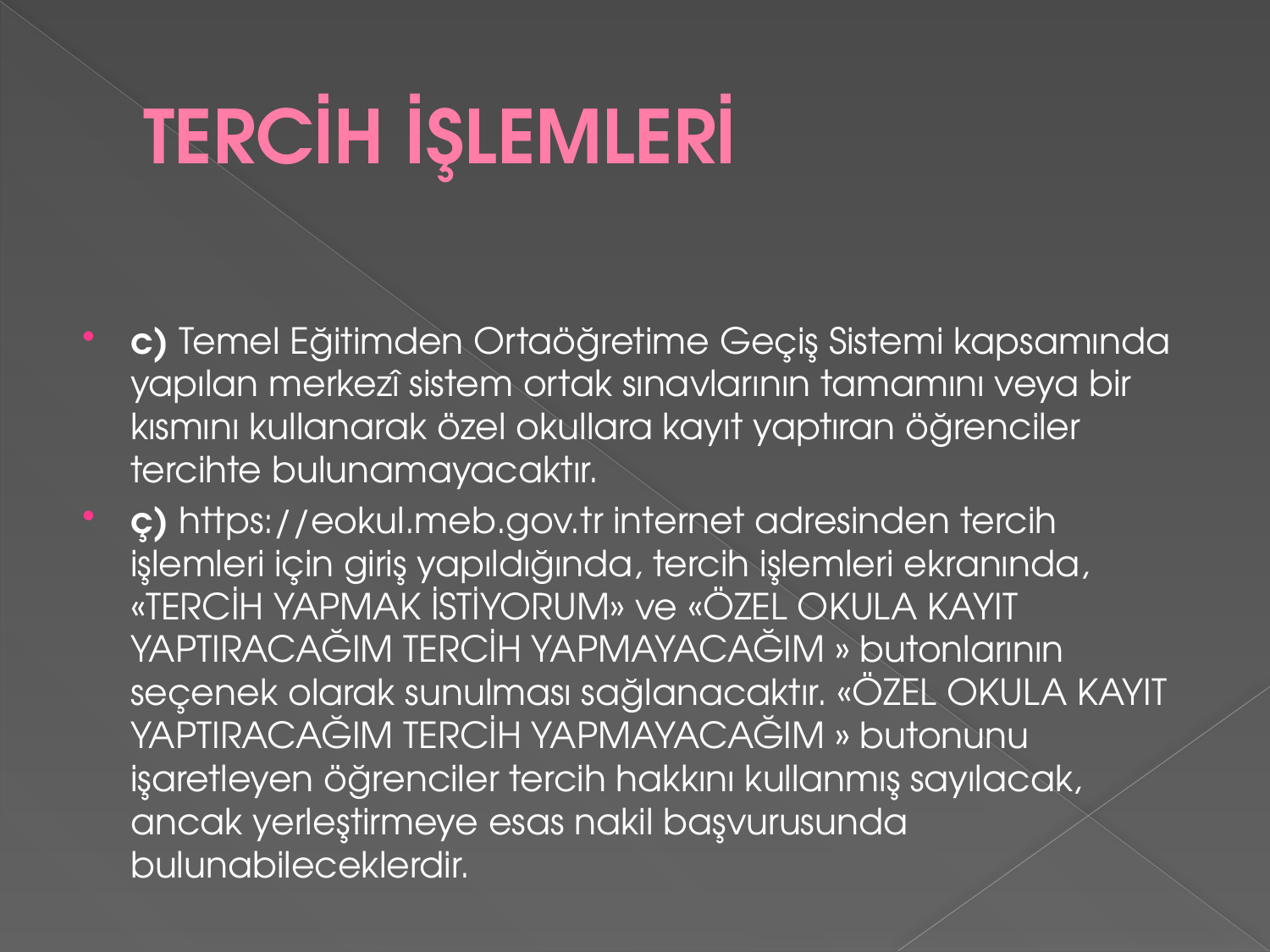

# TERCİH İŞLEMLERİ

c) Temel Eğitimden Ortaöğretime Geçiş Sistemi kapsamında yapılan merkezî sistem ortak sınavlarının tamamını veya bir kısmını kullanarak özel okullara kayıt yaptıran öğrenciler tercihte bulunamayacaktır.
ç) https://eokul.meb.gov.tr internet adresinden tercih işlemleri için giriş yapıldığında, tercih işlemleri ekranında, «TERCİH YAPMAK İSTİYORUM» ve «ÖZEL OKULA KAYIT YAPTIRACAĞIM TERCİH YAPMAYACAĞIM » butonlarının seçenek olarak sunulması sağlanacaktır. «ÖZEL OKULA KAYIT YAPTIRACAĞIM TERCİH YAPMAYACAĞIM » butonunu işaretleyen öğrenciler tercih hakkını kullanmış sayılacak, ancak yerleştirmeye esas nakil başvurusunda bulunabileceklerdir.